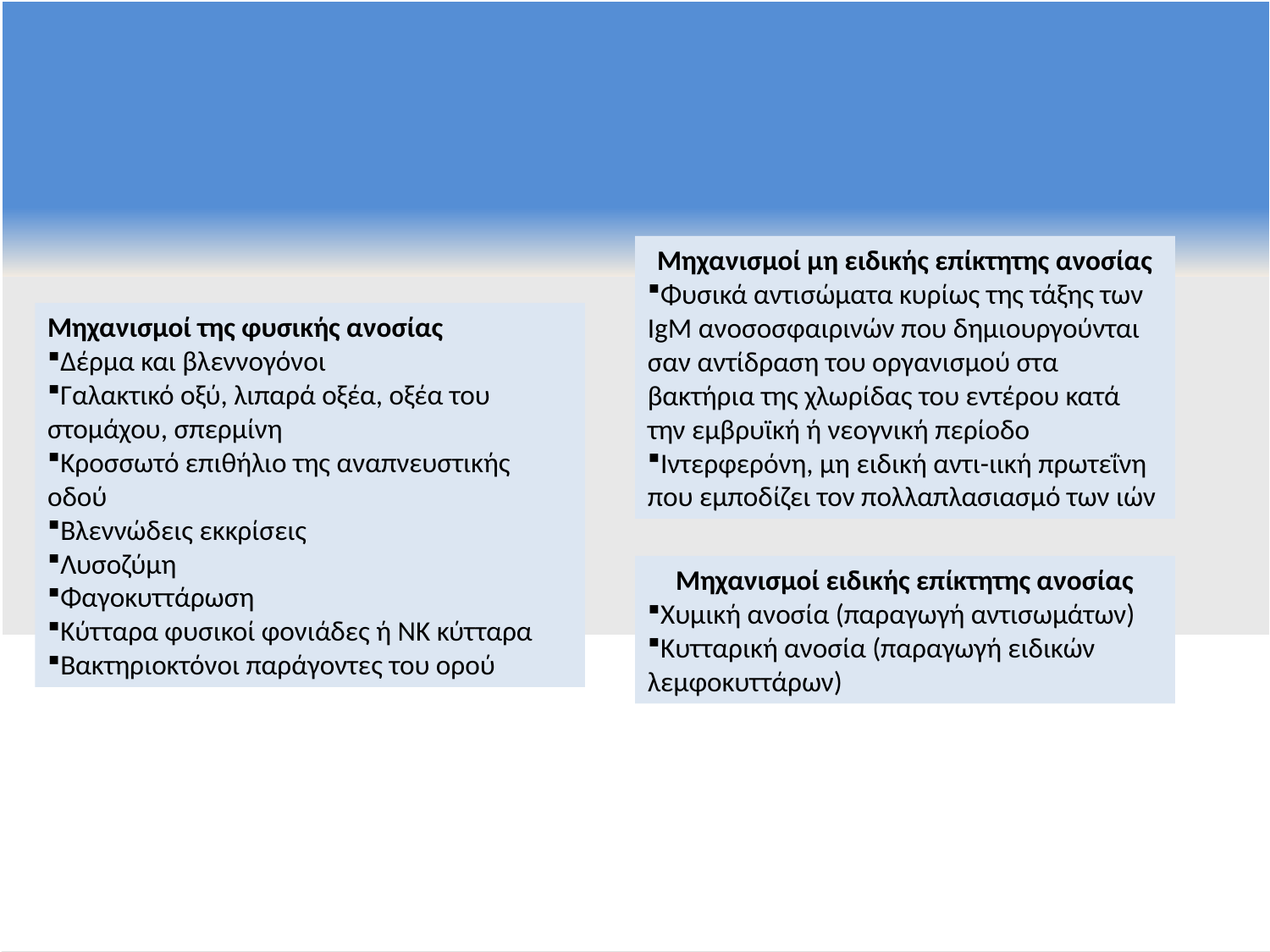

Μηχανισμοί μη ειδικής επίκτητης ανοσίας
Φυσικά αντισώματα κυρίως της τάξης των IgM ανοσοσφαιρινών που δημιουργούνται σαν αντίδραση του οργανισμού στα βακτήρια της χλωρίδας του εντέρου κατά την εμβρυϊκή ή νεογνική περίοδο
Ιντερφερόνη, μη ειδική αντι-ιική πρωτεΐνη που εμποδίζει τον πολλαπλασιασμό των ιών
Μηχανισμοί της φυσικής ανοσίας
Δέρμα και βλεννογόνοι
Γαλακτικό οξύ, λιπαρά οξέα, οξέα του στομάχου, σπερμίνη
Κροσσωτό επιθήλιο της αναπνευστικής οδού
Βλεννώδεις εκκρίσεις
Λυσοζύμη
Φαγοκυττάρωση
Κύτταρα φυσικοί φονιάδες ή ΝΚ κύτταρα
Βακτηριοκτόνοι παράγοντες του ορού
Μηχανισμοί ειδικής επίκτητης ανοσίας
Χυμική ανοσία (παραγωγή αντισωμάτων)
Κυτταρική ανοσία (παραγωγή ειδικών λεμφοκυττάρων)